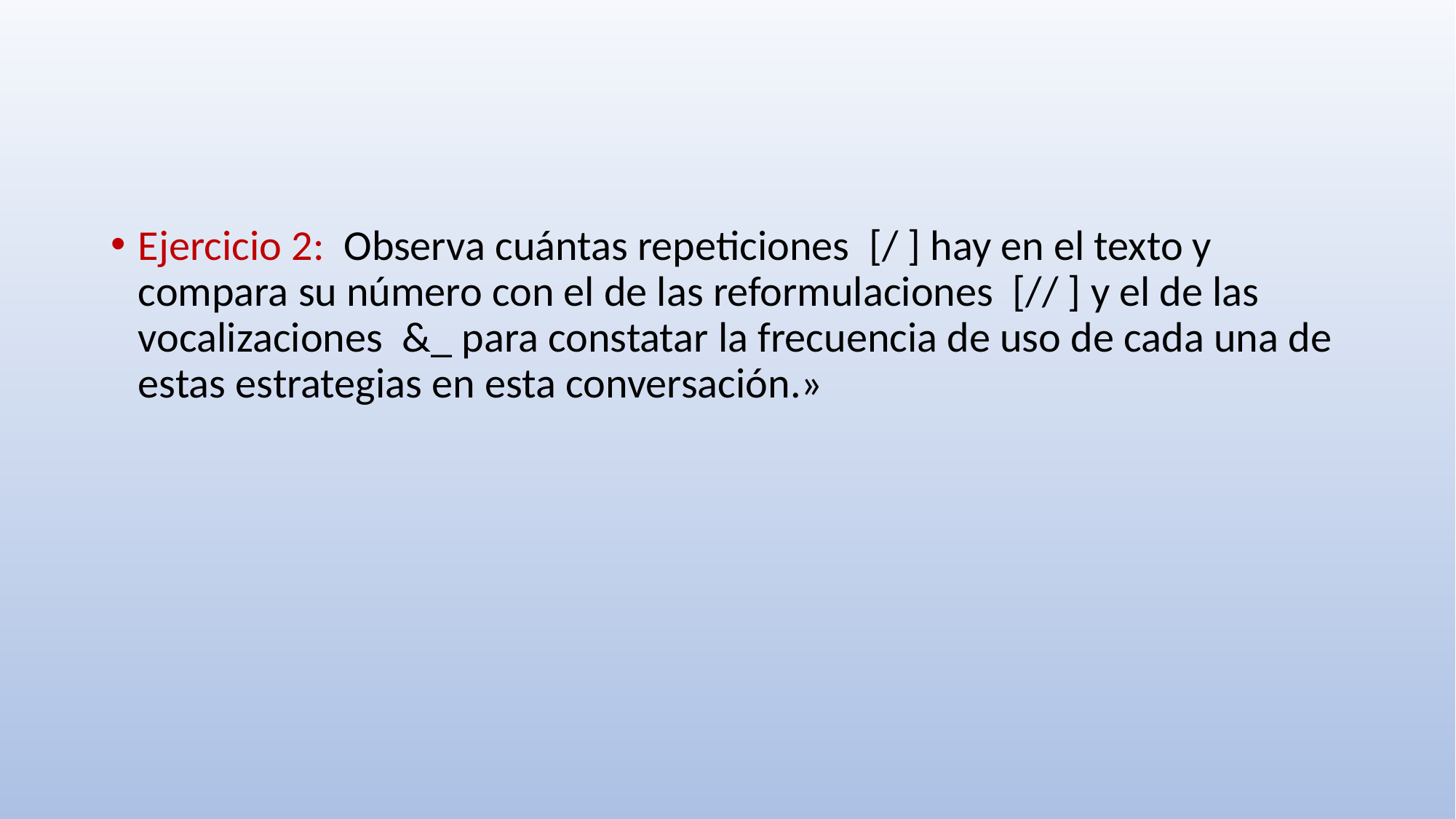

Ejercicio 2:  Observa cuántas repeticiones  [/ ] hay en el texto y  compara su número con el de las reformulaciones  [// ] y el de las vocalizaciones  &_ para constatar la frecuencia de uso de cada una de estas estrategias en esta conversación.»